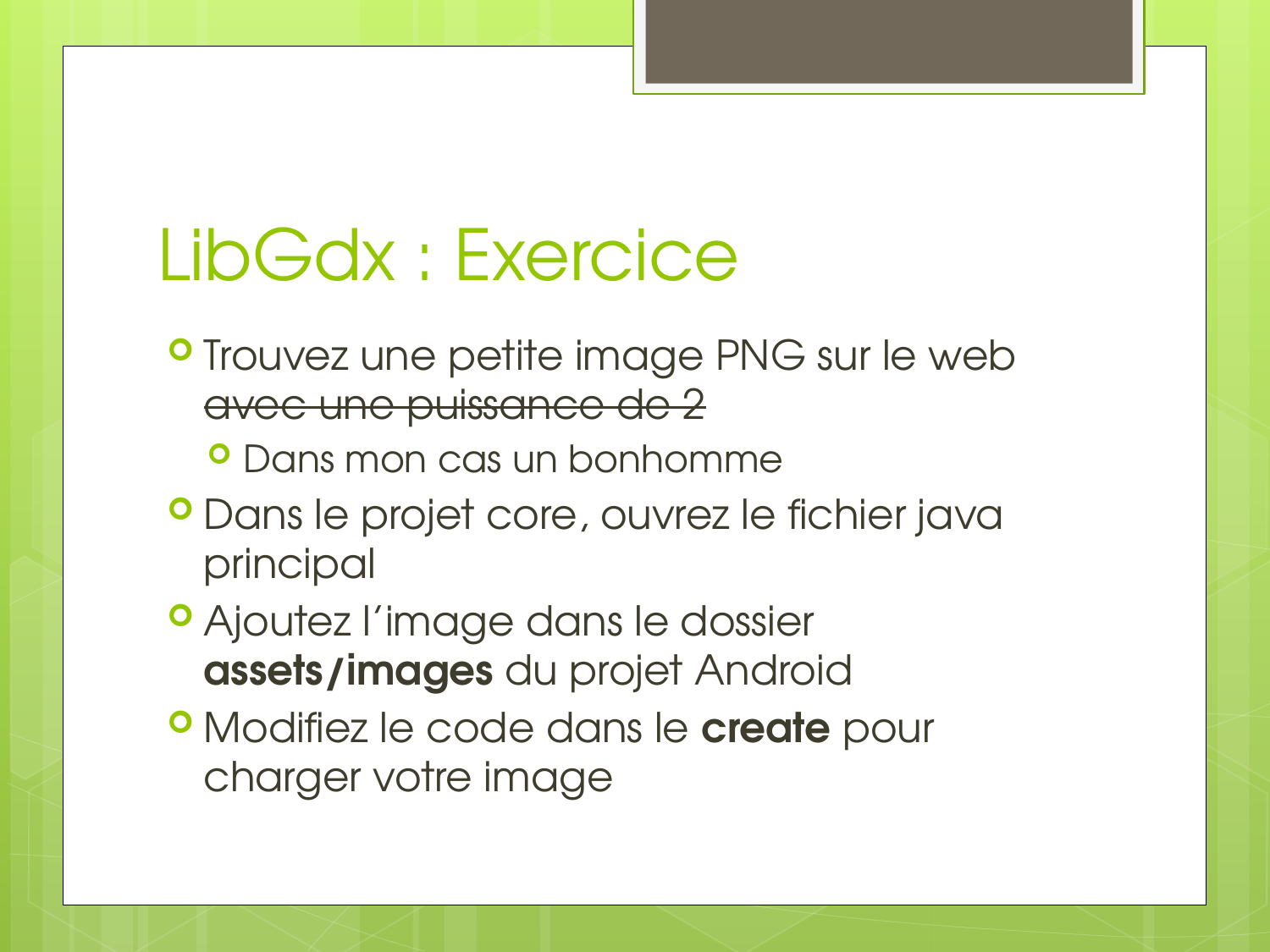

# LibGdx : Exercice
Trouvez une petite image PNG sur le web avec une puissance de 2
Dans mon cas un bonhomme
Dans le projet core, ouvrez le fichier java principal
Ajoutez l’image dans le dossier assets/images du projet Android
Modifiez le code dans le create pour charger votre image